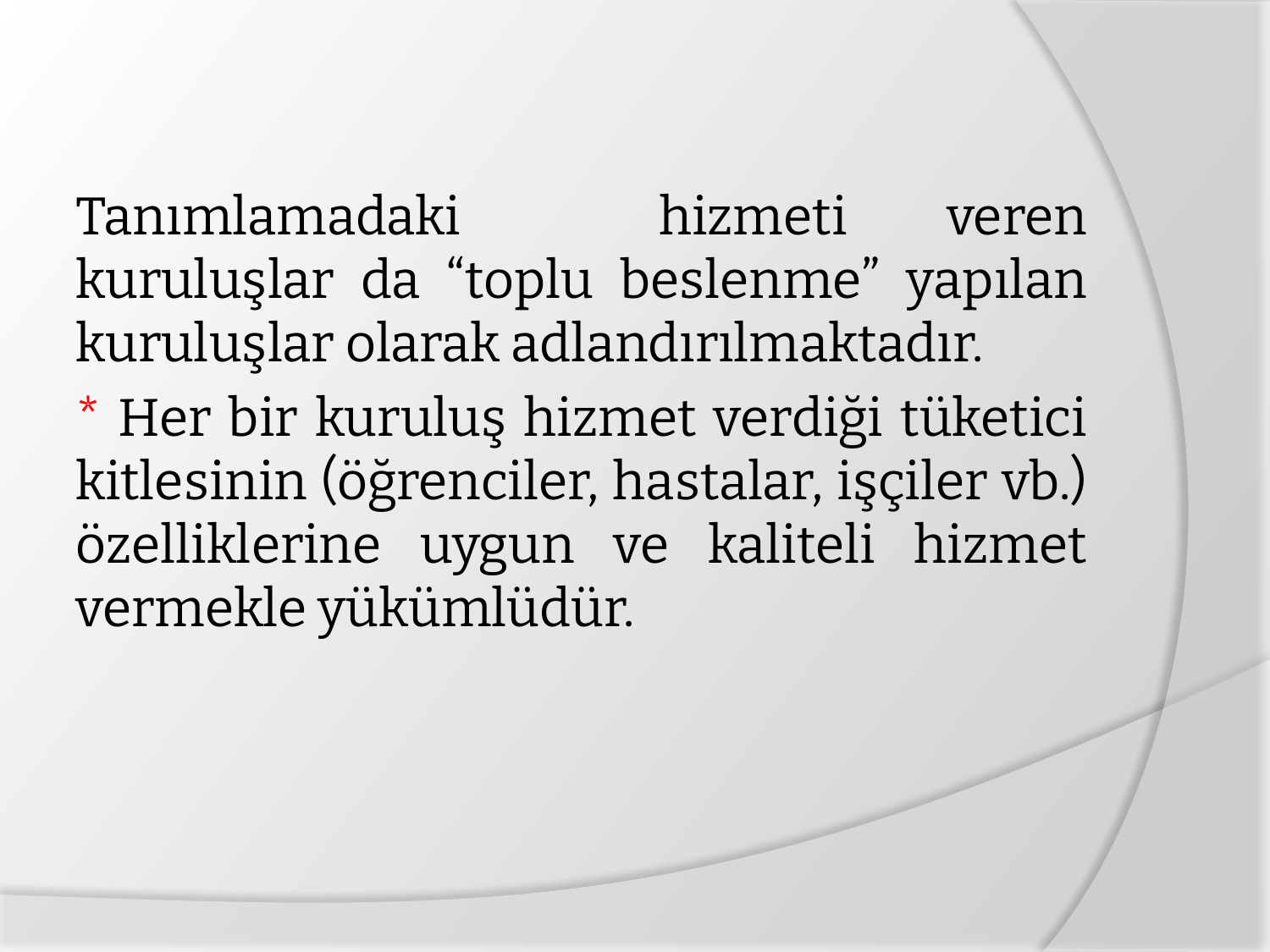

Tanımlamadaki  hizmeti veren kuruluşlar da “toplu beslenme” yapılan kuruluşlar olarak adlandırılmaktadır.
* Her bir kuruluş hizmet verdiği tüketici kitlesinin (öğrenciler, hastalar, işçiler vb.) özelliklerine uygun ve kaliteli hizmet vermekle yükümlüdür.